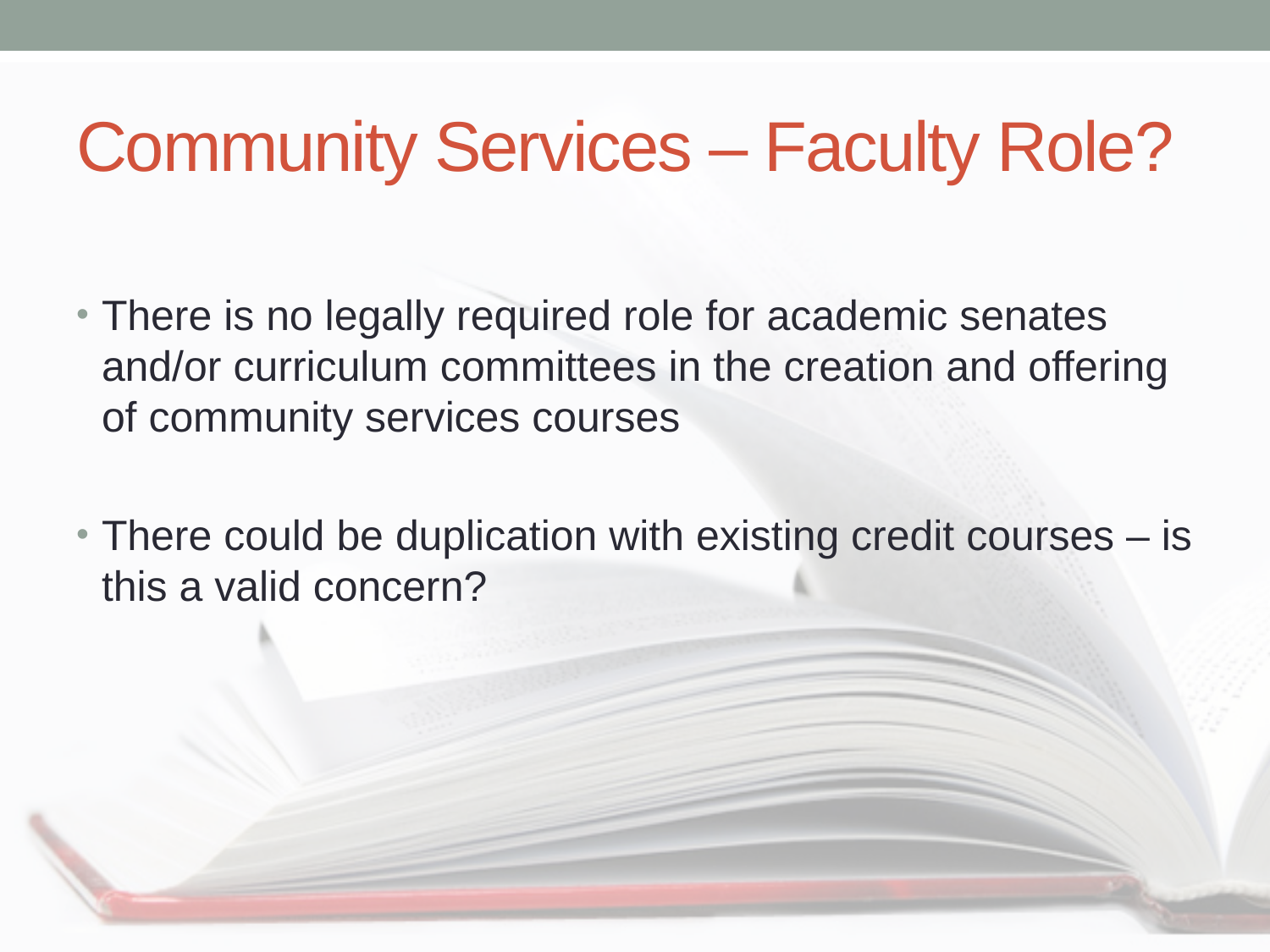

# Community Services – Faculty Role?
There is no legally required role for academic senates and/or curriculum committees in the creation and offering of community services courses

There could be duplication with existing credit courses – is this a valid concern?